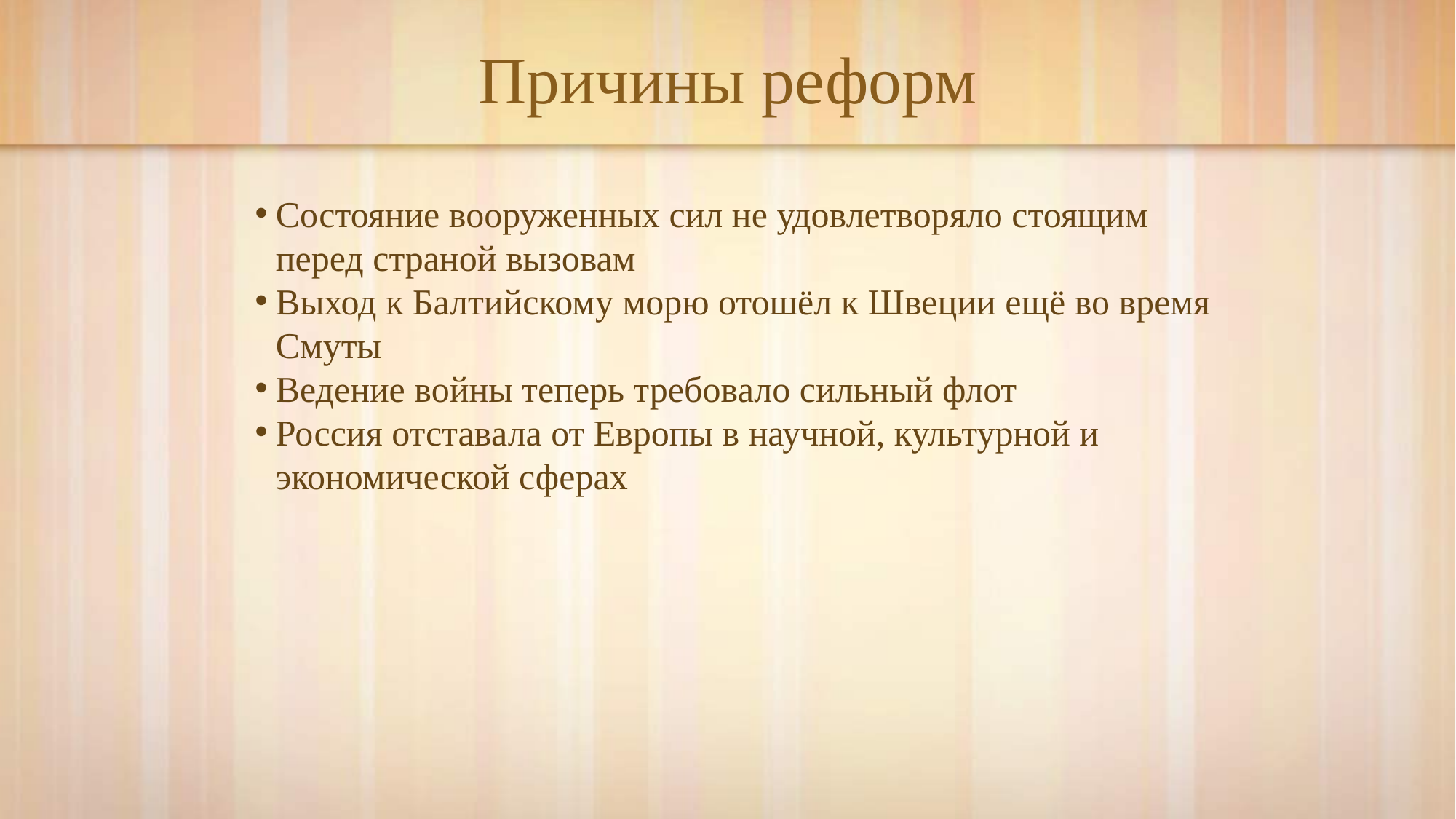

# Причины реформ
Состояние вооруженных сил не удовлетворяло стоящим перед страной вызовам
Выход к Балтийскому морю отошёл к Швеции ещё во время Смуты
Ведение войны теперь требовало сильный флот
Россия отставала от Европы в научной, культурной и экономической сферах